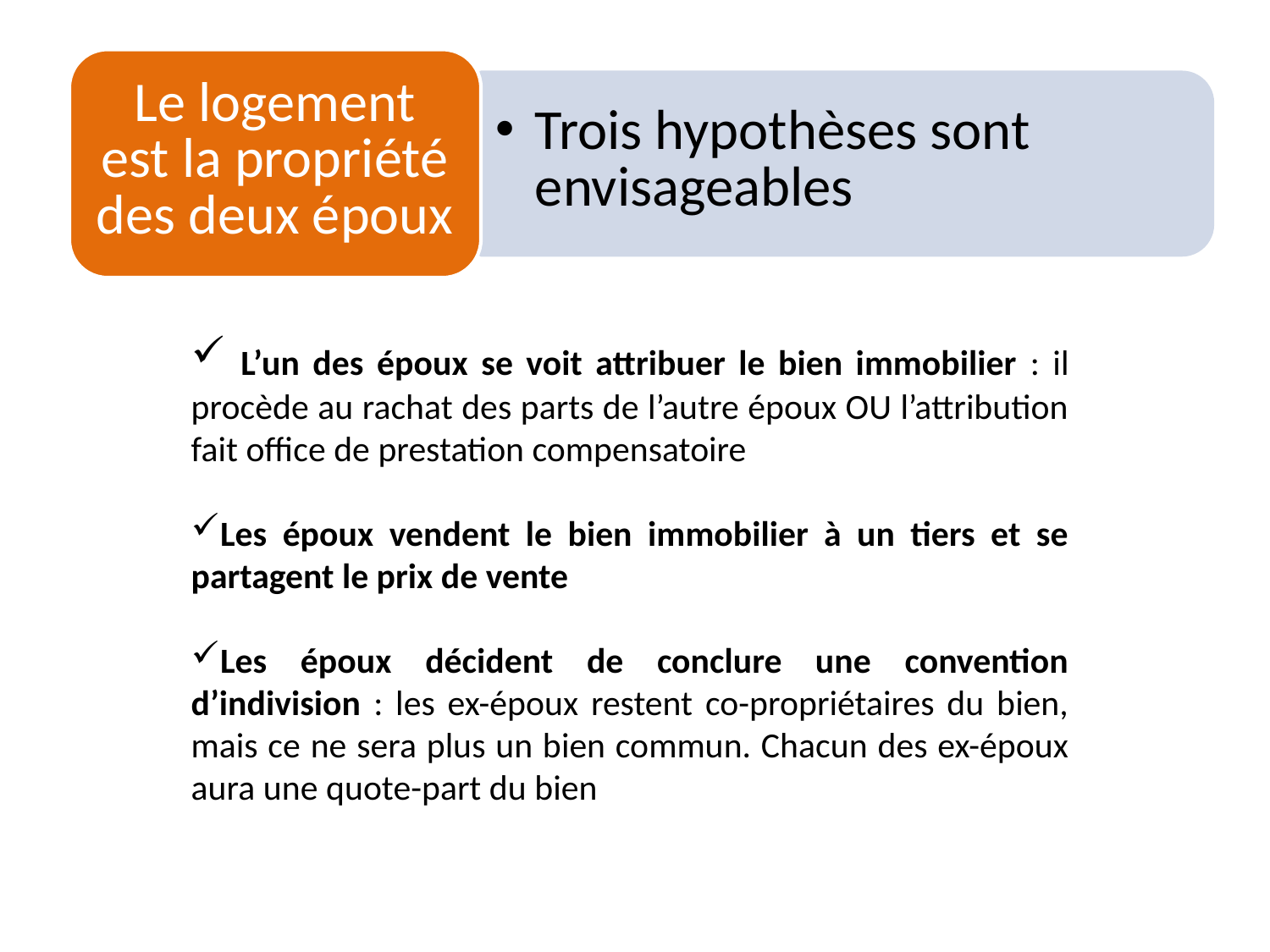

L’un des époux se voit attribuer le bien immobilier : il procède au rachat des parts de l’autre époux OU l’attribution fait office de prestation compensatoire

Les époux vendent le bien immobilier à un tiers et se partagent le prix de vente

Les époux décident de conclure une convention d’indivision : les ex-époux restent co-propriétaires du bien, mais ce ne sera plus un bien commun. Chacun des ex-époux aura une quote-part du bien